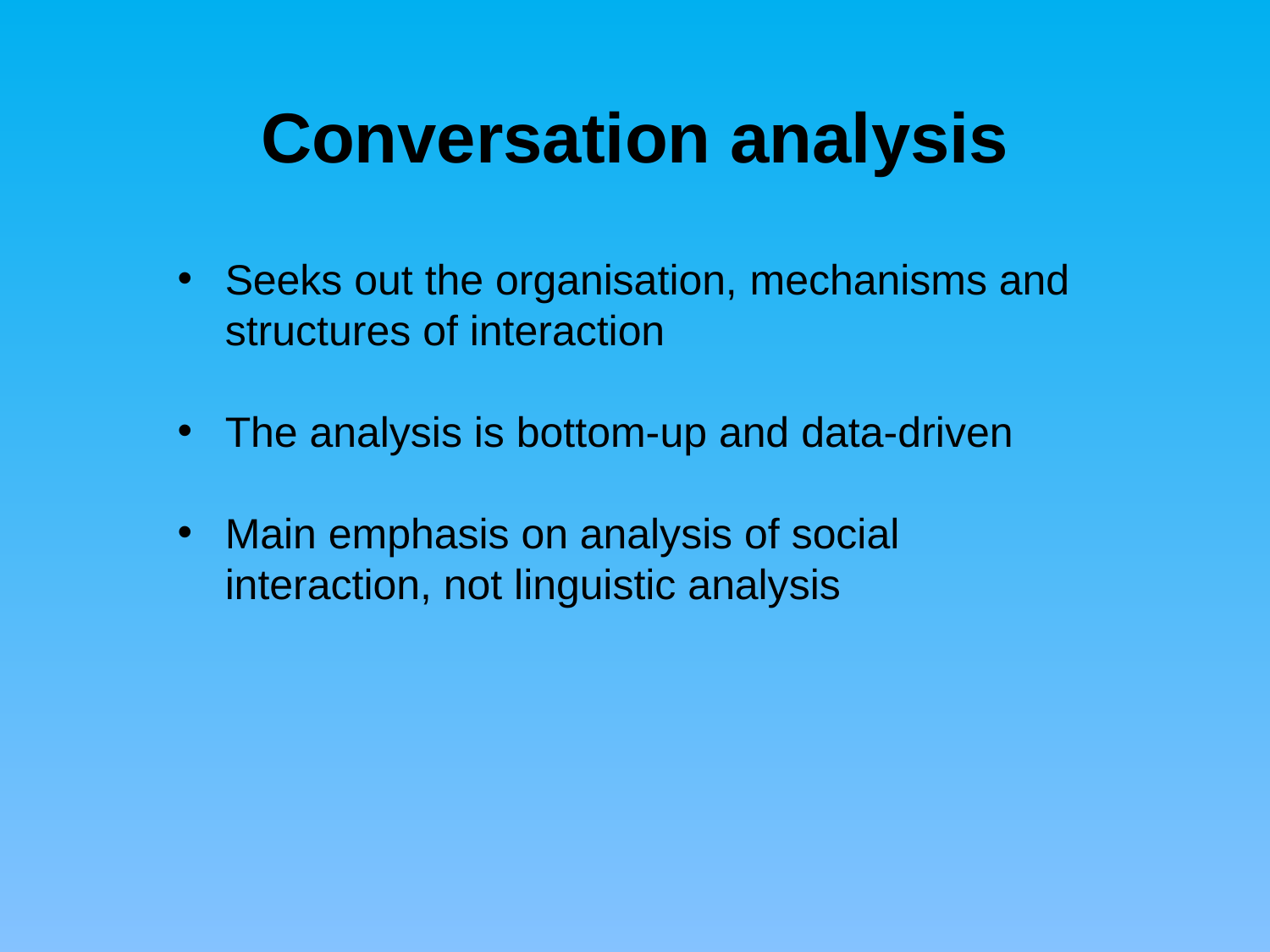

Conversation analysis
Seeks out the organisation, mechanisms and structures of interaction

The analysis is bottom-up and data-driven

Main emphasis on analysis of social interaction, not linguistic analysis